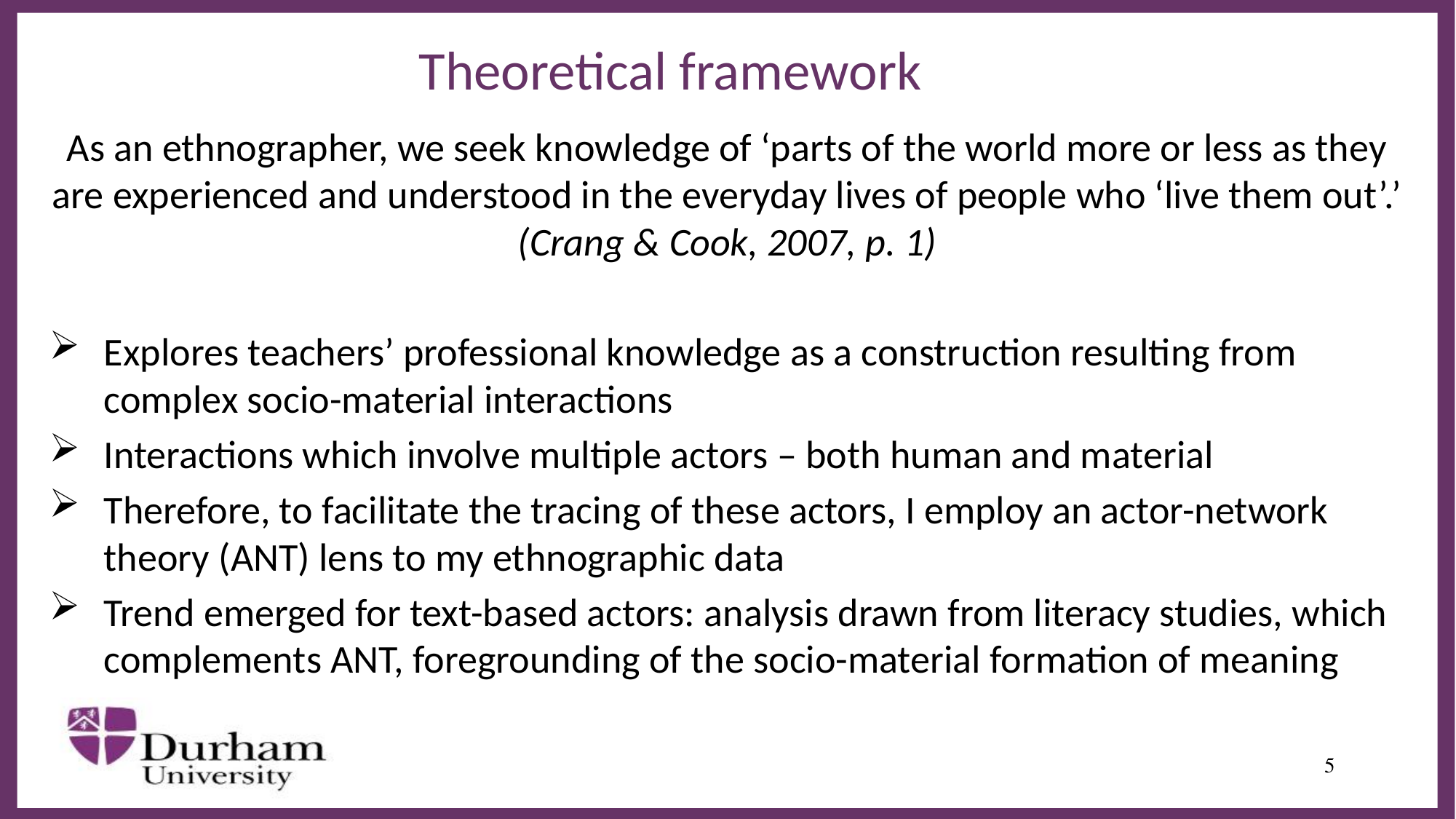

# Theoretical framework
As an ethnographer, we seek knowledge of ‘parts of the world more or less as they are experienced and understood in the everyday lives of people who ‘live them out’.’ (Crang & Cook, 2007, p. 1)

Explores teachers’ professional knowledge as a construction resulting from complex socio-material interactions
Interactions which involve multiple actors – both human and material
Therefore, to facilitate the tracing of these actors, I employ an actor-network theory (ANT) lens to my ethnographic data
Trend emerged for text-based actors: analysis drawn from literacy studies, which complements ANT, foregrounding of the socio-material formation of meaning
5